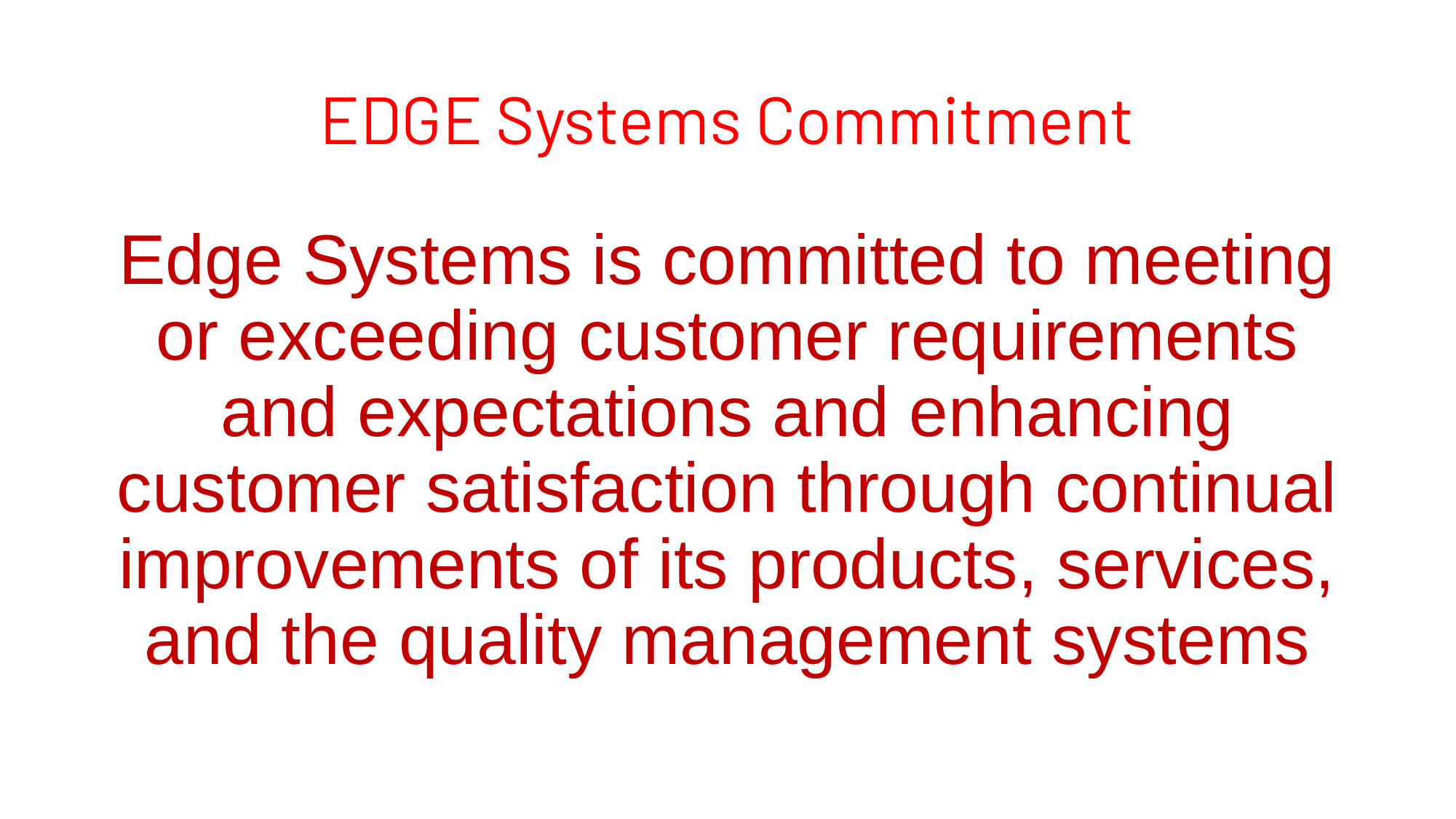

# EDGE Systems Commitment
Edge Systems is committed to meeting or exceeding customer requirements and expectations and enhancing customer satisfaction through continual improvements of its products, services, and the quality management systems